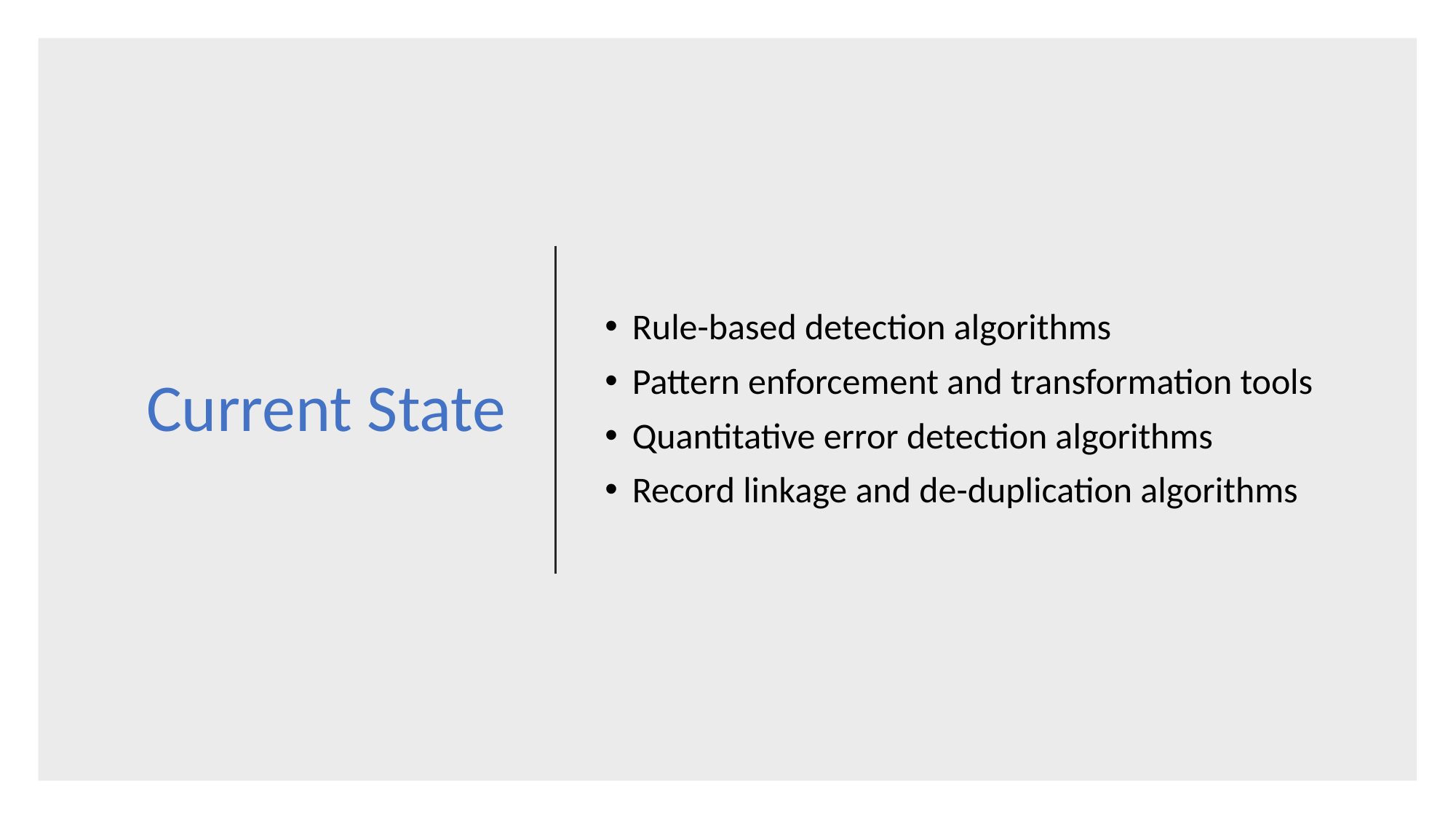

# Current State
Rule-based detection algorithms
Pattern enforcement and transformation tools
Quantitative error detection algorithms
Record linkage and de-duplication algorithms